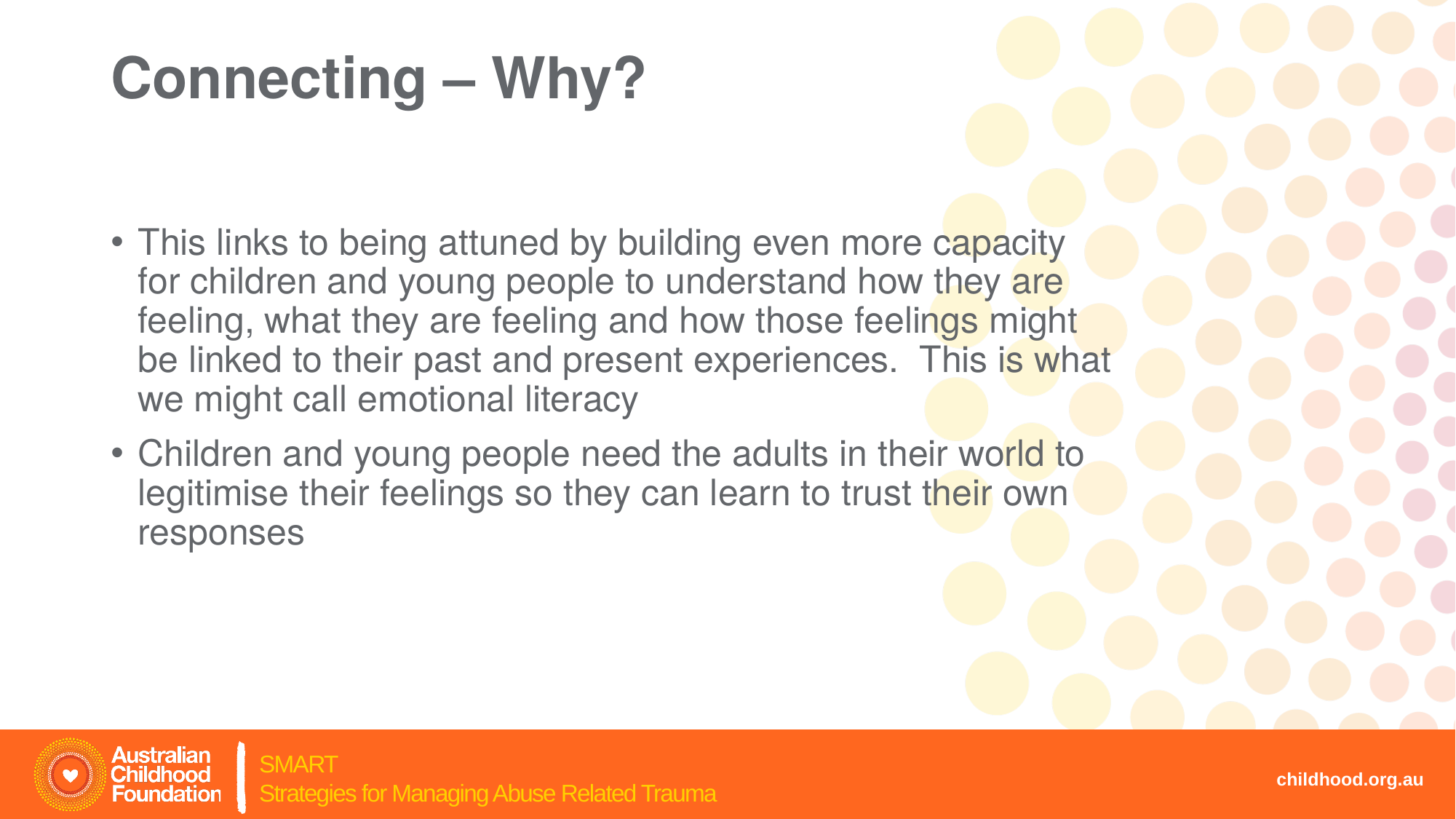

# Connecting – Why?
This links to being attuned by building even more capacity for children and young people to understand how they are feeling, what they are feeling and how those feelings might be linked to their past and present experiences.  This is what we might call emotional literacy
Children and young people need the adults in their world to legitimise their feelings so they can learn to trust their own responses
childhood.org.au